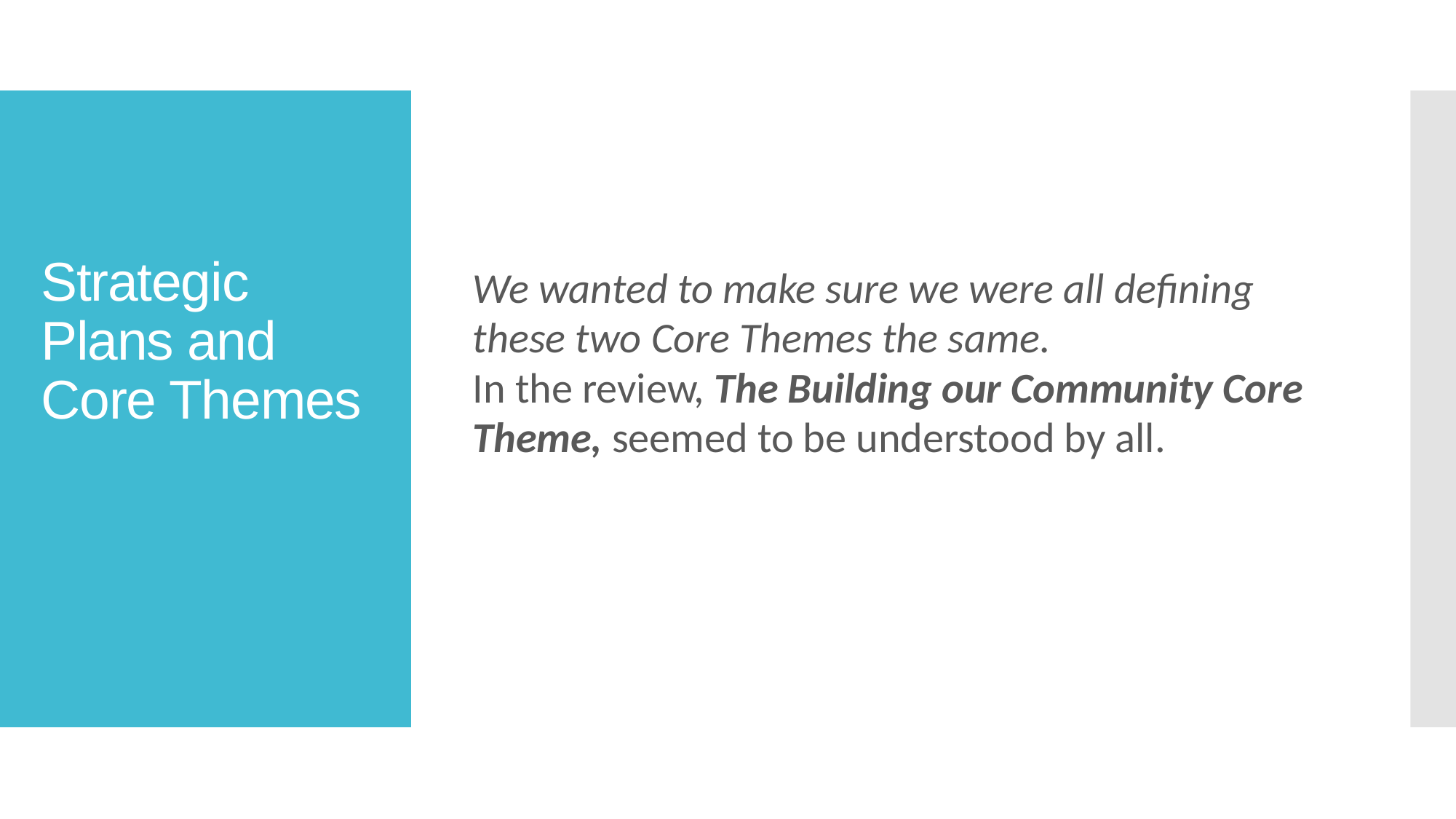

We wanted to make sure we were all defining these two Core Themes the same.
In the review, The Building our Community Core Theme, seemed to be understood by all.
# Strategic Plans and Core Themes